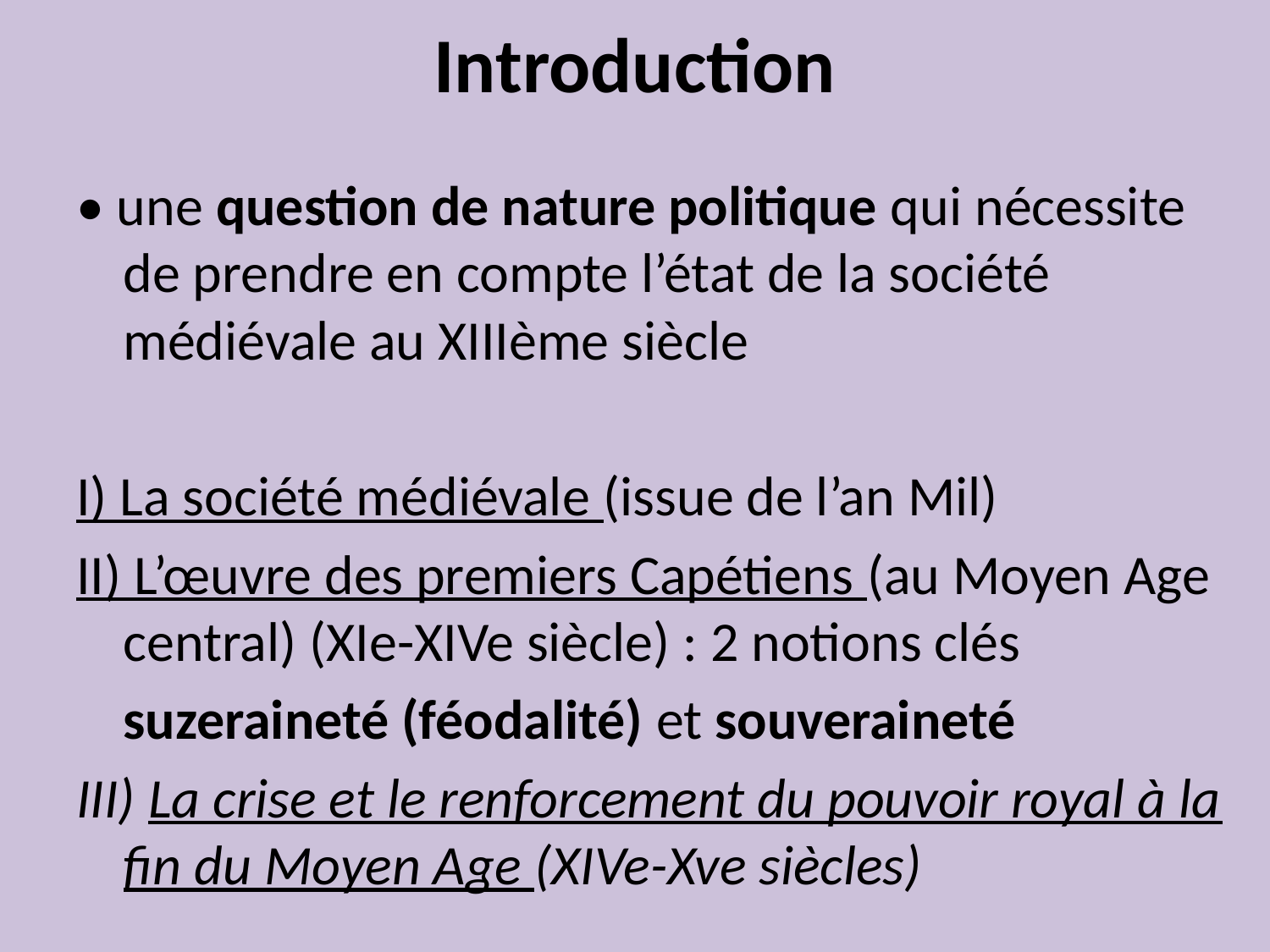

# Introduction
• une question de nature politique qui nécessite de prendre en compte l’état de la société médiévale au XIIIème siècle

I) La société médiévale (issue de l’an Mil)
II) L’œuvre des premiers Capétiens (au Moyen Age central) (XIe-XIVe siècle) : 2 notions clés
			suzeraineté (féodalité) et souveraineté
III) La crise et le renforcement du pouvoir royal à la fin du Moyen Age (XIVe-Xve siècles)